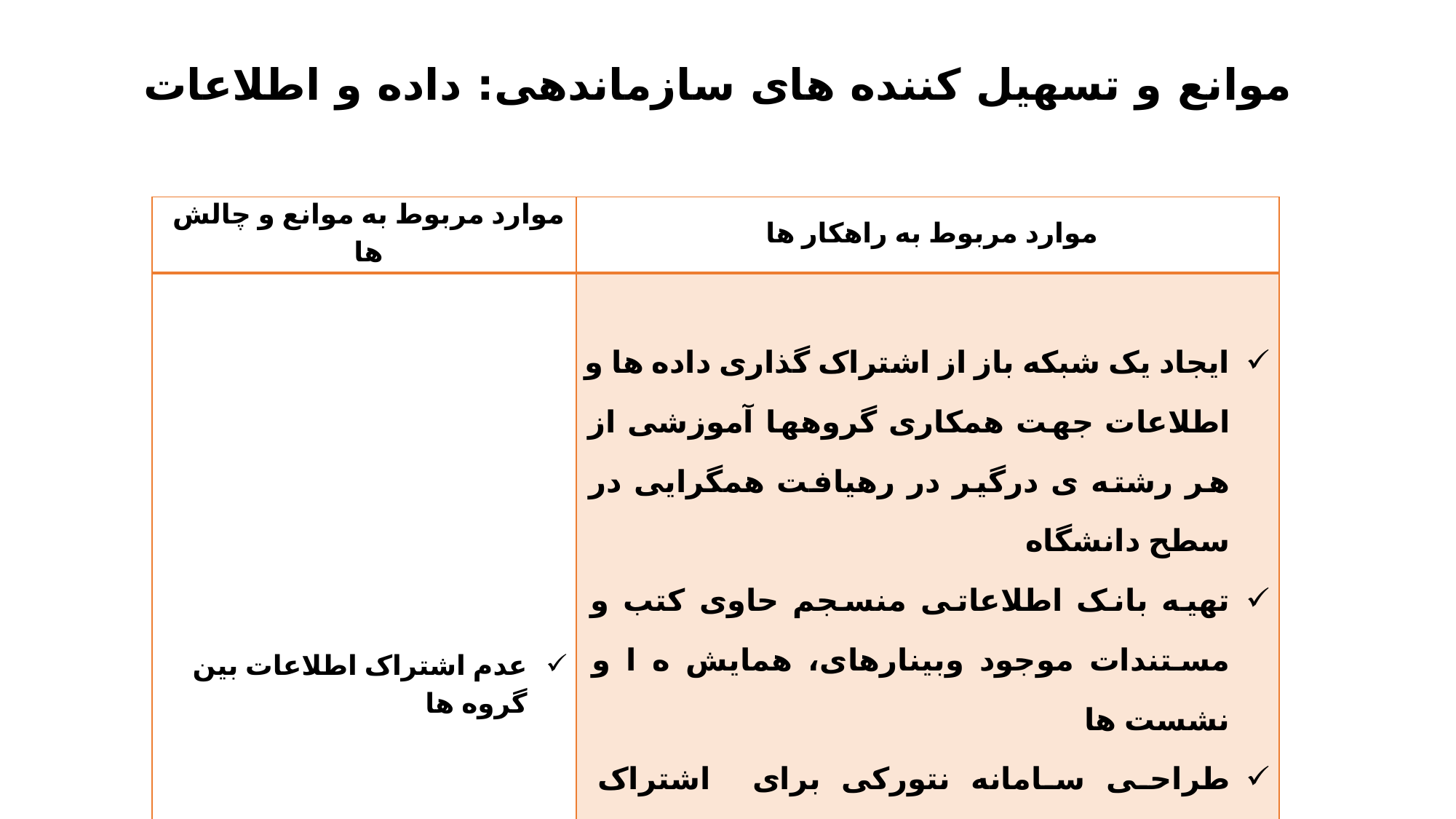

# موانع و تسهیل کننده های سازماندهی: داده و اطلاعات
| موارد مربوط به موانع و چالش ها | موارد مربوط به راهکار ها |
| --- | --- |
| عدم اشتراک اطلاعات بین گروه ها | ایجاد یک شبکه باز از اشتراک گذاری داده ها و اطلاعات جهت همکاری گروهها آموزشی از هر رشته ی درگیر در رهیافت همگرایی در سطح دانشگاه تهیه بانک اطلاعاتی منسجم حاوی کتب و مستندات موجود وبینارهای، همایش ه ا و نشست ها طراحی سامانه نتورکی برای اشتراک اطلاعات طراحی شبکه تحقیقاتی تحت عنوان ساینس کانورجنس ریسرچ نتورک طراحی نتورک همگرایی مبتنی بر حل مسئله در سطح دانشکده ها |